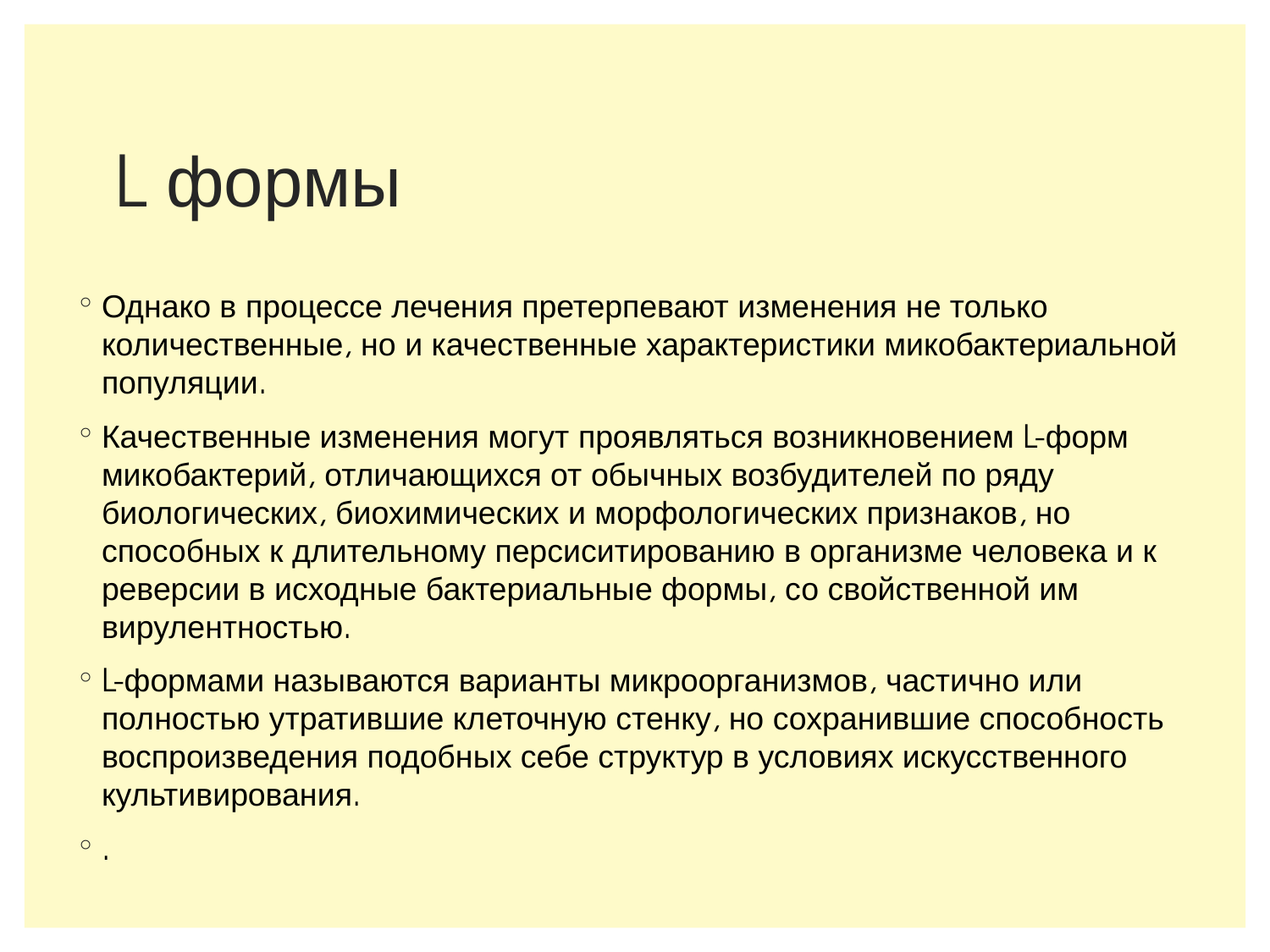

# L формы
Однако в процессе лечения претерпевают изменения не только количественные, но и качественные характеристики микобактериальной популяции.
Качественные изменения могут проявляться возникновением L-форм микобактерий, отличающихся от обычных возбудителей по ряду биологических, биохимических и морфологических признаков, но способных к длительному персиситированию в организме человека и к реверсии в исходные бактериальные формы, со свойственной им вирулентностью.
L-формами называются варианты микроорганизмов, частично или полностью утратившие клеточную стенку, но сохранившие способность воспроизведения подобных себе структур в условиях искусственного культивирования.
.